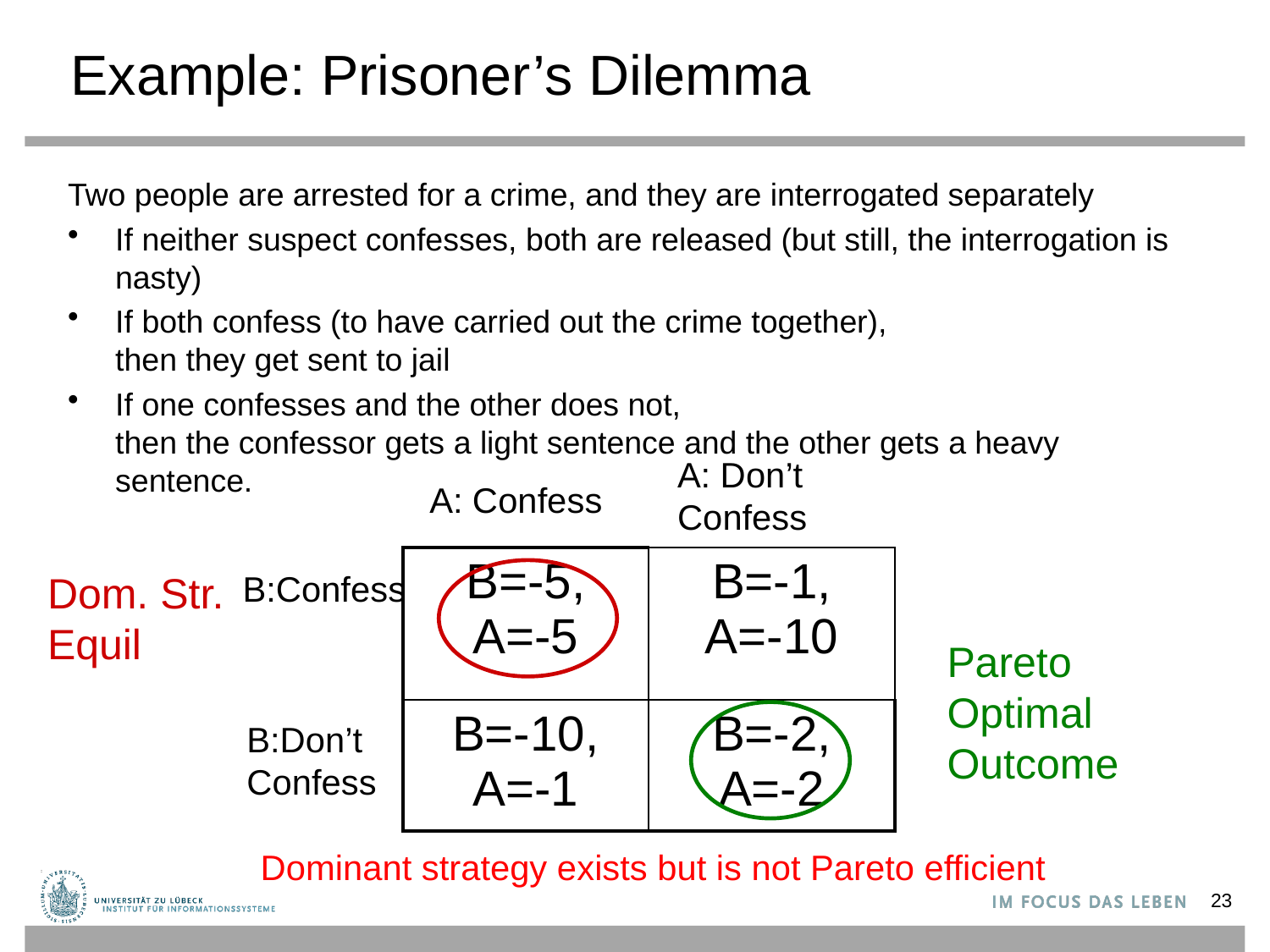

# Example: Prisoner’s Dilemma
Two people are arrested for a crime, and they are interrogated separately
If neither suspect confesses, both are released (but still, the interrogation is nasty)
If both confess (to have carried out the crime together),
then they get sent to jail
If one confesses and the other does not,
then the confessor gets a light sentence and the other gets a heavy sentence.
A: Don’t
Confess
A: Confess
| B=-5, A=-5 | B=-1, A=-10 |
| --- | --- |
| B=-10, A=-1 | B=-2, A=-2 |
Dom. Str. Equil

B:Confess
Pareto Optimal Outcome

B:Don’t
Confess
Dominant strategy exists but is not Pareto efficient
23